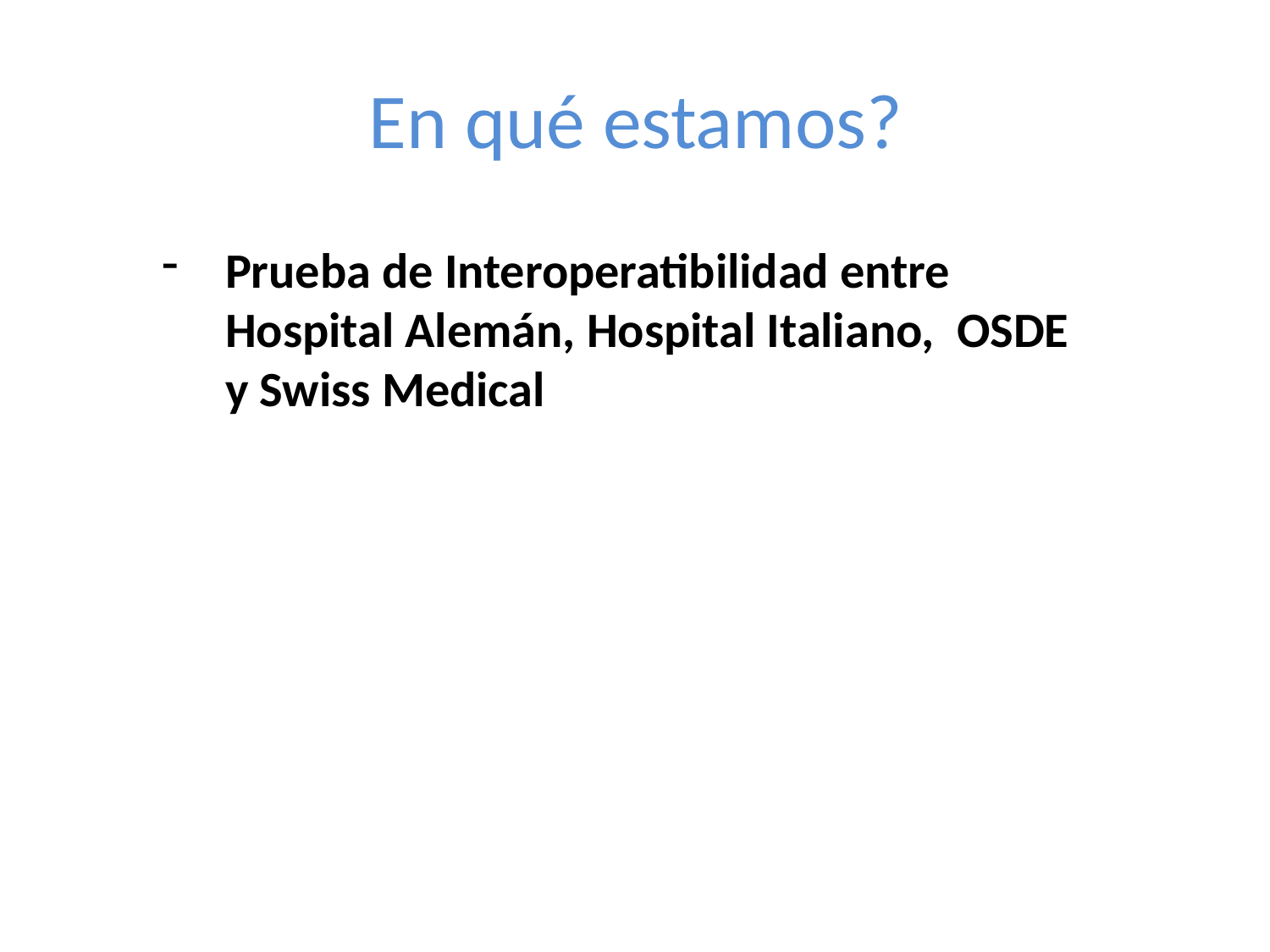

Antecedentes
En qué estamos?
Prueba de Interoperatibilidad entre Hospital Alemán, Hospital Italiano,  OSDE y Swiss Medical

# EJEMPLO PARA UN PEQUEÑO AFILIADO A UNA PRESTIGIOSa PREPAGA (Sí,esa)